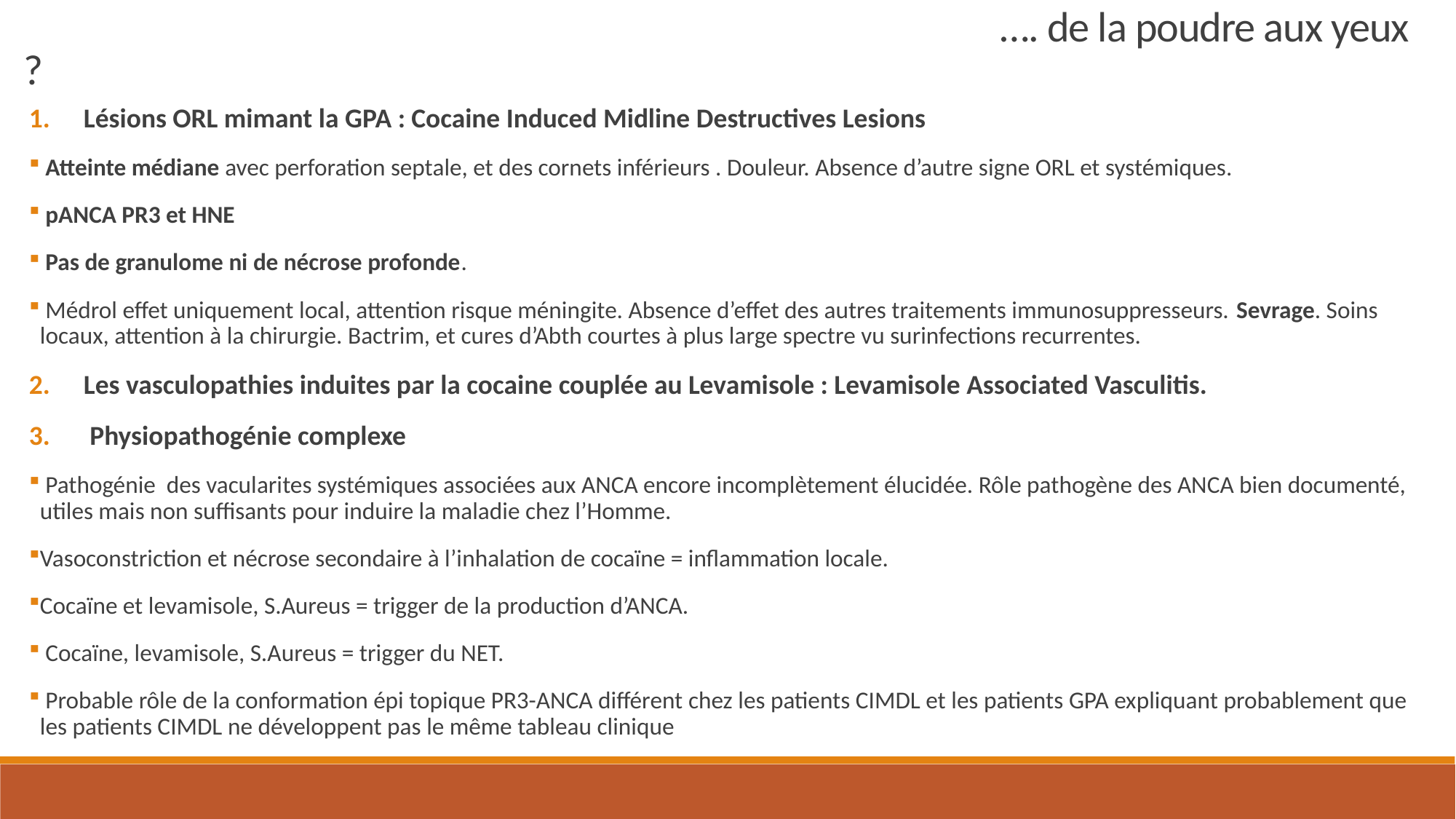

Les vascularites nécrosantes chez les consommateurs de cocaïne :
                                                                                                              …. de la poudre aux yeux ?
Lésions ORL mimant la GPA : Cocaine Induced Midline Destructives Lesions
 Atteinte médiane avec perforation septale, et des cornets inférieurs . Douleur. Absence d’autre signe ORL et systémiques.
 pANCA PR3 et HNE
 Pas de granulome ni de nécrose profonde.
 Médrol effet uniquement local, attention risque méningite. Absence d’effet des autres traitements immunosuppresseurs. Sevrage. Soins locaux, attention à la chirurgie. Bactrim, et cures d’Abth courtes à plus large spectre vu surinfections recurrentes.
Les vasculopathies induites par la cocaine couplée au Levamisole : Levamisole Associated Vasculitis.
 Physiopathogénie complexe
 Pathogénie  des vacularites systémiques associées aux ANCA encore incomplètement élucidée. Rôle pathogène des ANCA bien documenté, utiles mais non suffisants pour induire la maladie chez l’Homme.
Vasoconstriction et nécrose secondaire à l’inhalation de cocaïne = inflammation locale.
Cocaïne et levamisole, S.Aureus = trigger de la production d’ANCA.
 Cocaïne, levamisole, S.Aureus = trigger du NET.
 Probable rôle de la conformation épi topique PR3-ANCA différent chez les patients CIMDL et les patients GPA expliquant probablement que les patients CIMDL ne développent pas le même tableau clinique